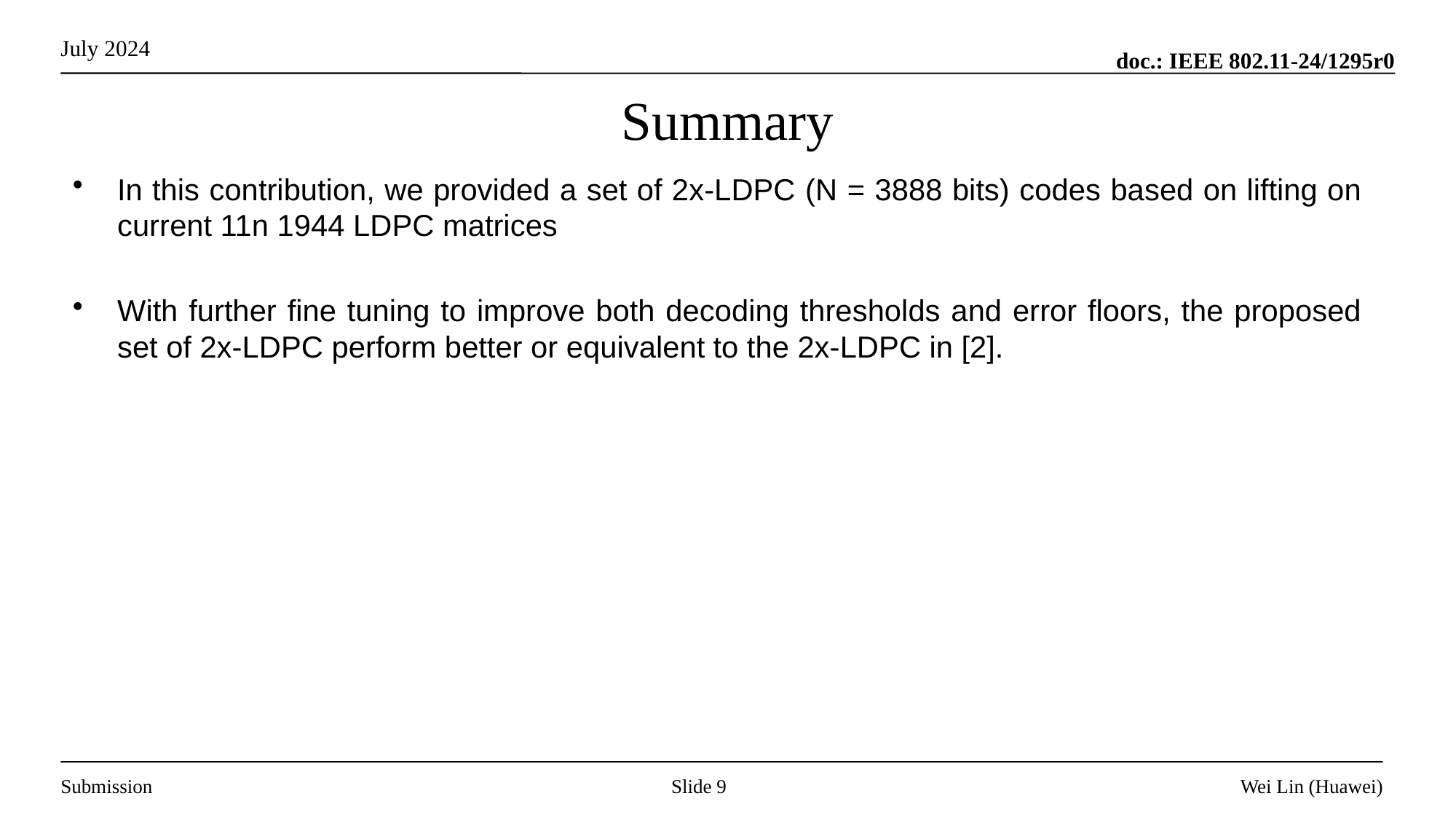

# Summary
In this contribution, we provided a set of 2x-LDPC (N = 3888 bits) codes based on lifting on current 11n 1944 LDPC matrices

With further fine tuning to improve both decoding thresholds and error floors, the proposed set of 2x-LDPC perform better or equivalent to the 2x-LDPC in [2].